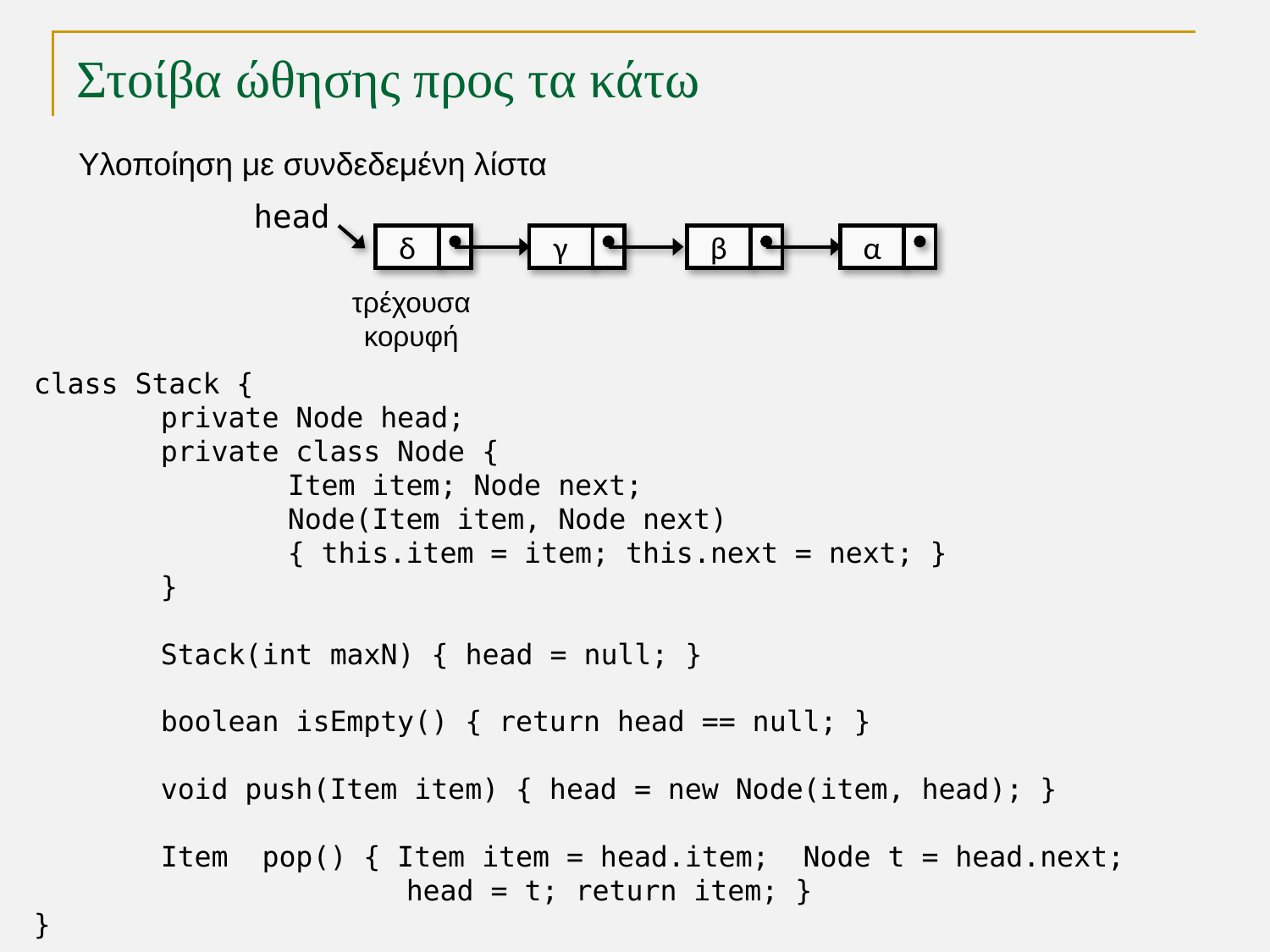

# Στοίβα ώθησης προς τα κάτω
Υλοποίηση με συνδεδεμένη λίστα
head
δ

γ

β

α

τρέχουσα
κορυφή
class Stack {
	private Node head;
	private class Node {
		Item item; Node next;
		Node(Item item, Node next)
		{ this.item = item; this.next = next; }
	}

	Stack(int maxN) { head = null; }

	boolean isEmpty() { return head == null; }

	void push(Item item) { head = new Node(item, head); }

	Item  pop() { Item item = head.item;  Node t = head.next;
		       head = t; return item; }
}